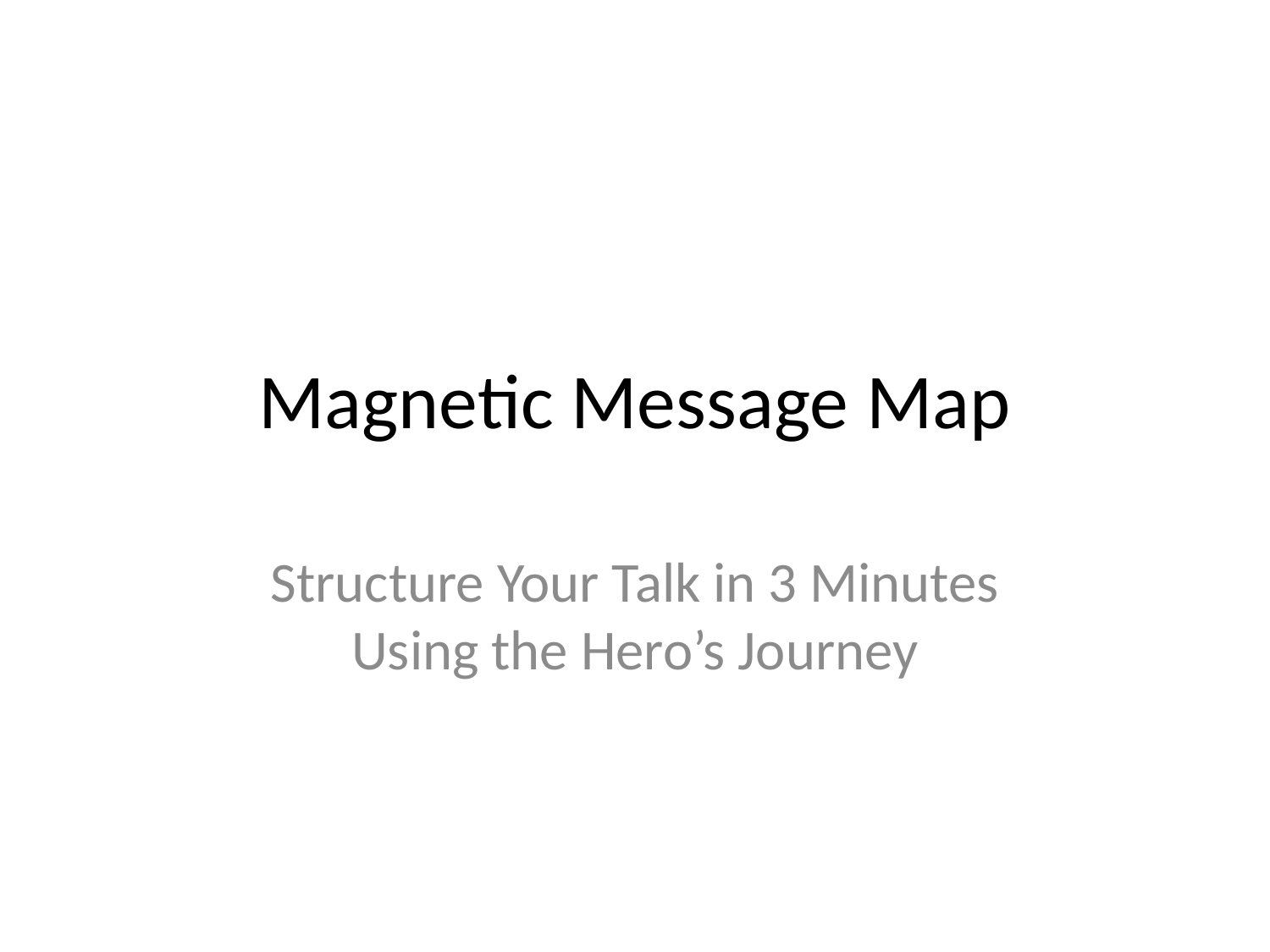

# Magnetic Message Map
Structure Your Talk in 3 Minutes Using the Hero’s Journey